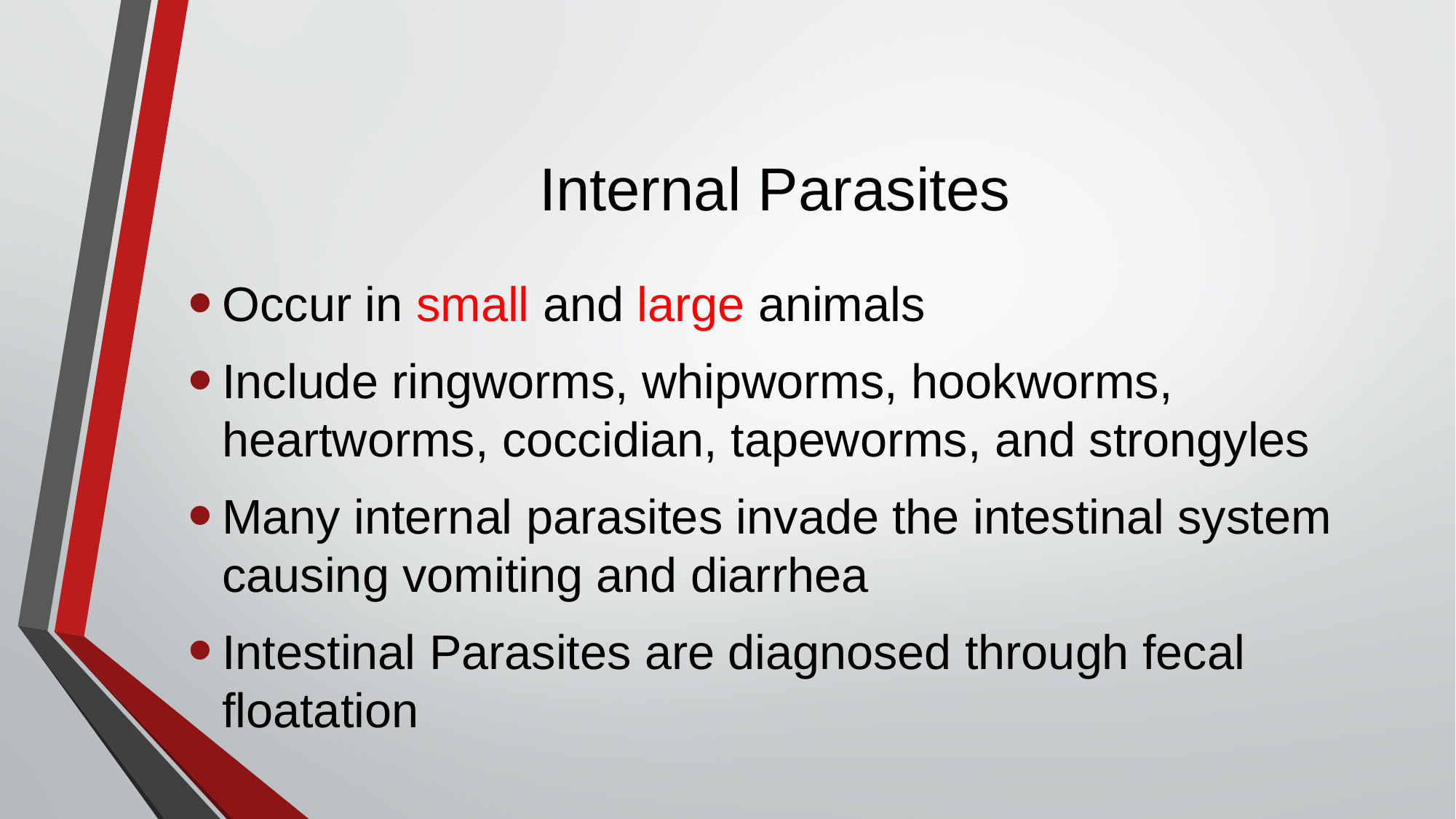

# Internal Parasites
Occur in small and large animals
Include ringworms, whipworms, hookworms, heartworms, coccidian, tapeworms, and strongyles
Many internal parasites invade the intestinal system causing vomiting and diarrhea
Intestinal Parasites are diagnosed through fecal floatation